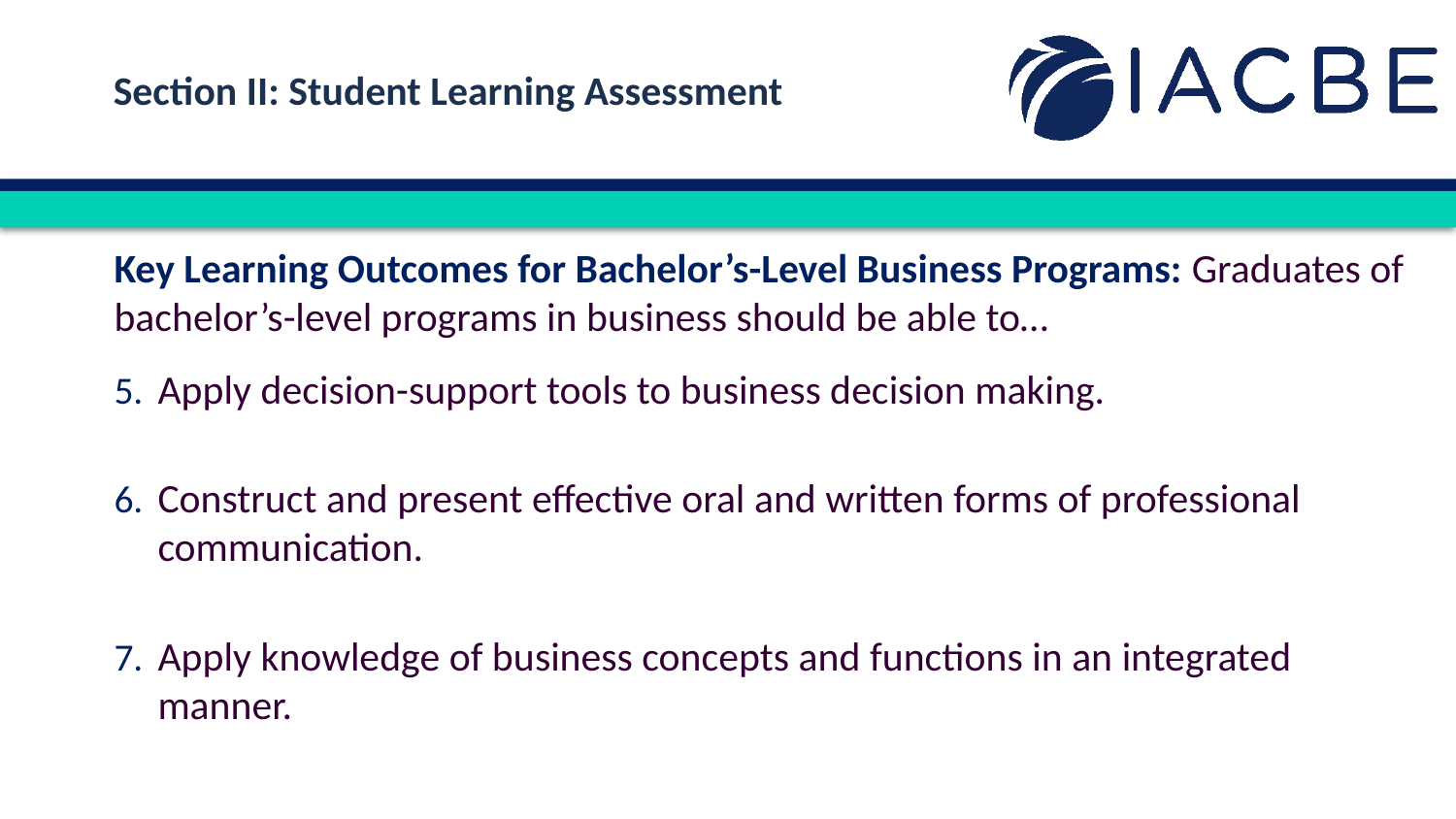

Section II: Student Learning Assessment

Key Learning Outcomes for Bachelor’s-Level Business Programs: Graduates of bachelor’s-level programs in business should be able to…
Apply decision-support tools to business decision making.
Construct and present effective oral and written forms of professional communication.
Apply knowledge of business concepts and functions in an integrated manner.